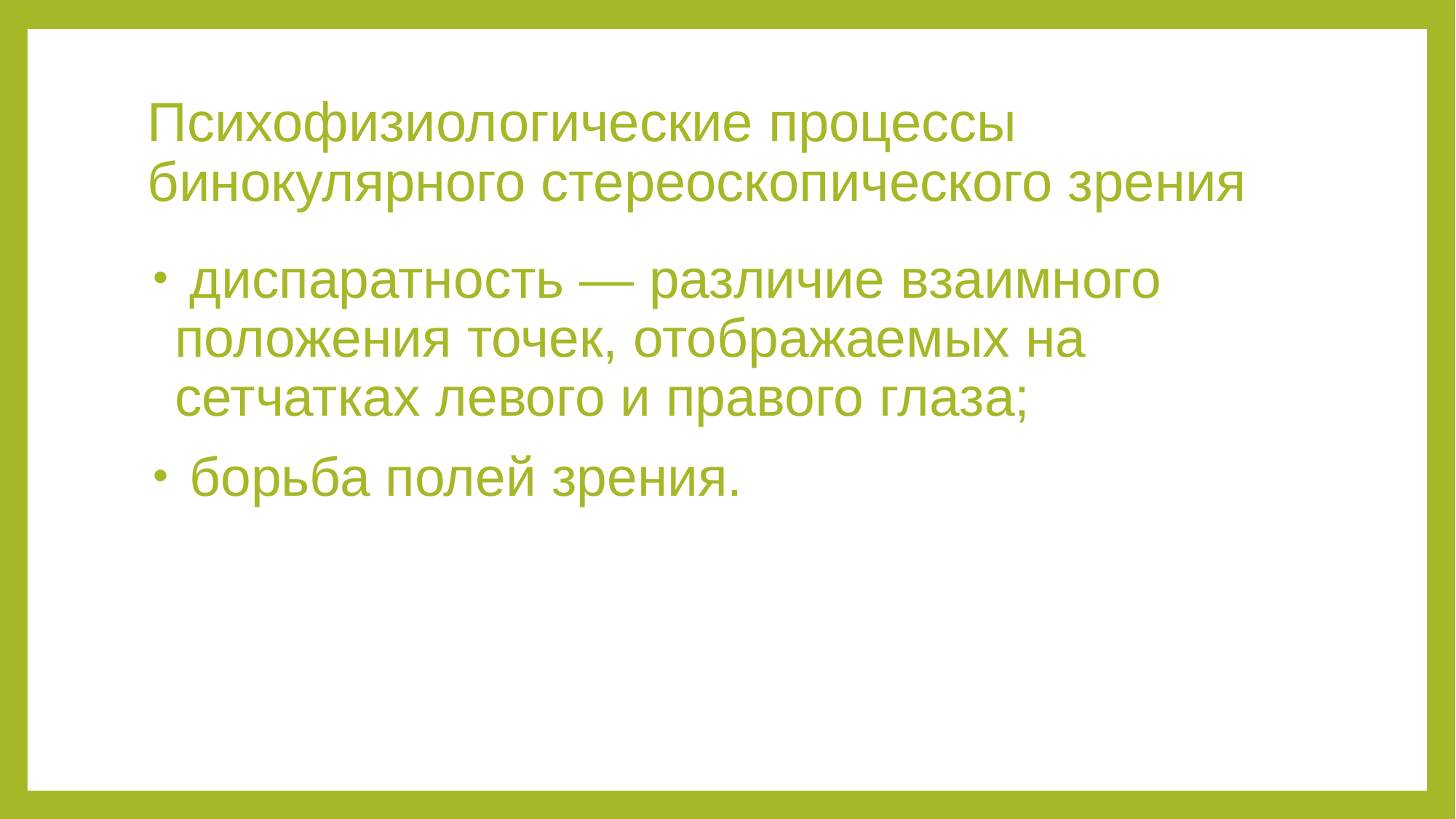

# Психофизиологические процессы бинокулярного стереоскопического зрения
 диспаратность — различие взаимного положения точек, отображаемых на сетчатках левого и правого глаза;
 борьба полей зрения.